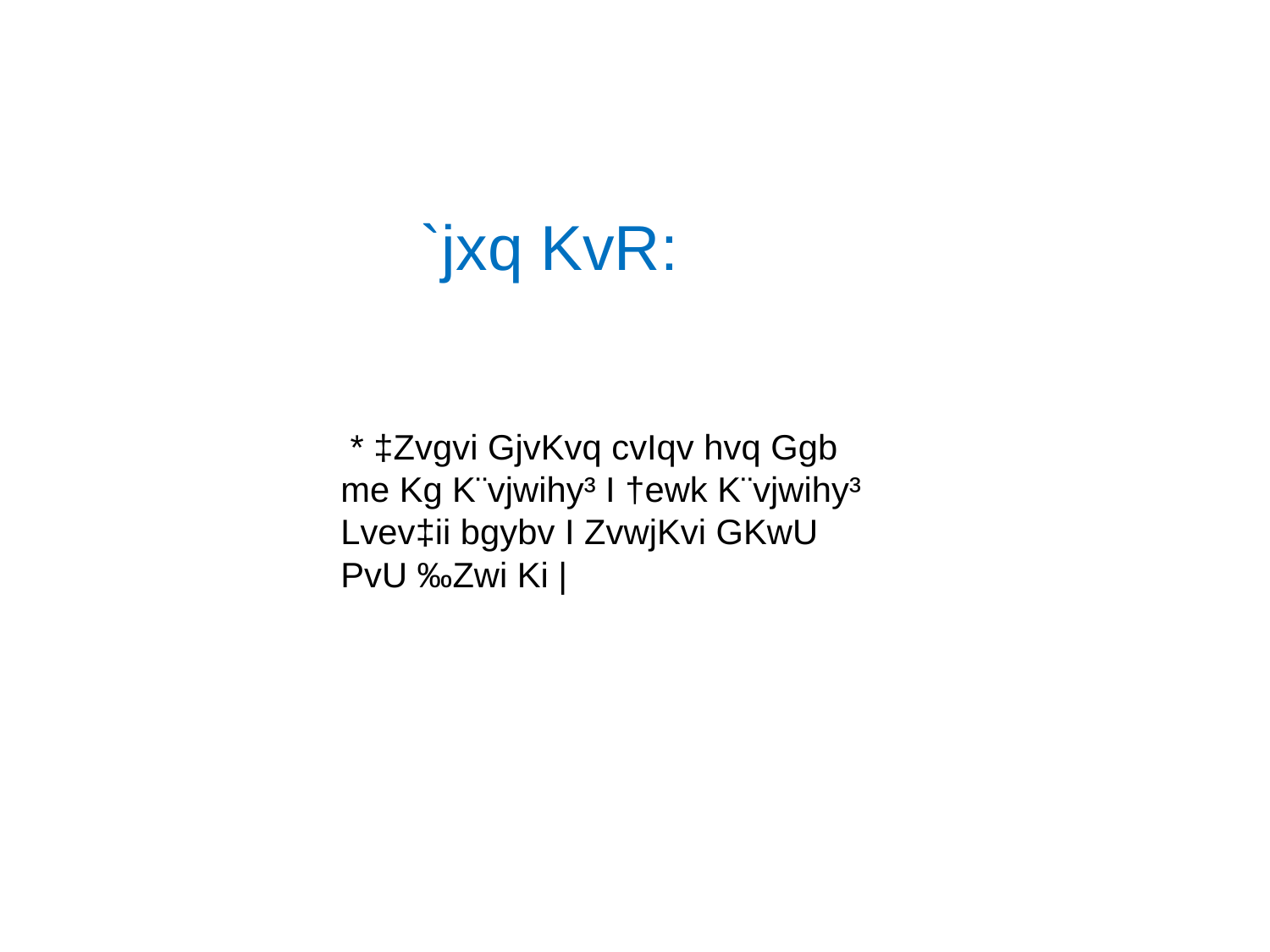

`jxq KvR:

 * ‡Zvgvi GjvKvq cvIqv hvq Ggb me Kg K¨vjwihy³ I †ewk K¨vjwihy³ Lvev‡ii bgybv I ZvwjKvi GKwU PvU ‰Zwi Ki |